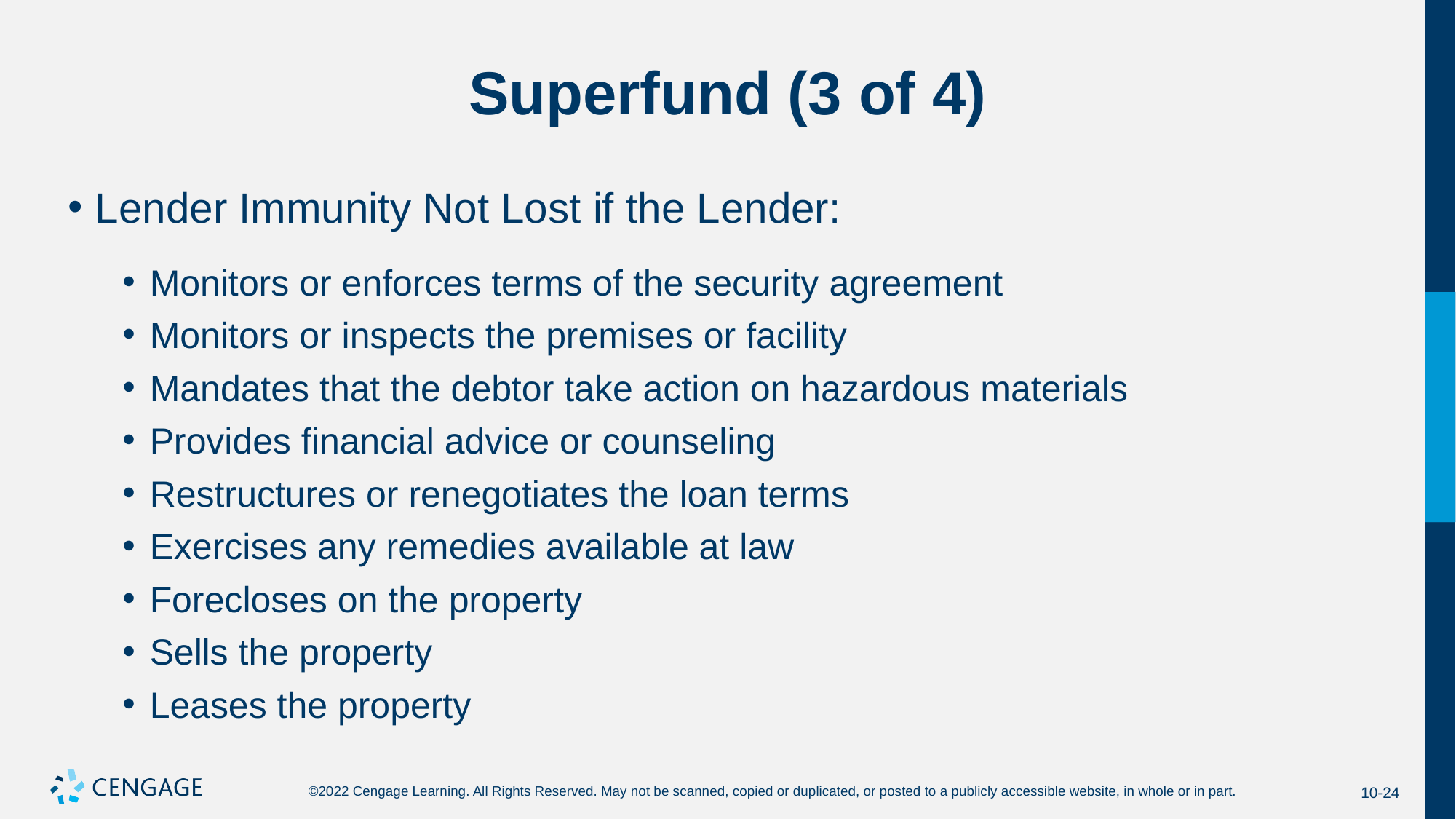

# Superfund (3 of 4)
Lender Immunity Not Lost if the Lender:
Monitors or enforces terms of the security agreement
Monitors or inspects the premises or facility
Mandates that the debtor take action on hazardous materials
Provides financial advice or counseling
Restructures or renegotiates the loan terms
Exercises any remedies available at law
Forecloses on the property
Sells the property
Leases the property